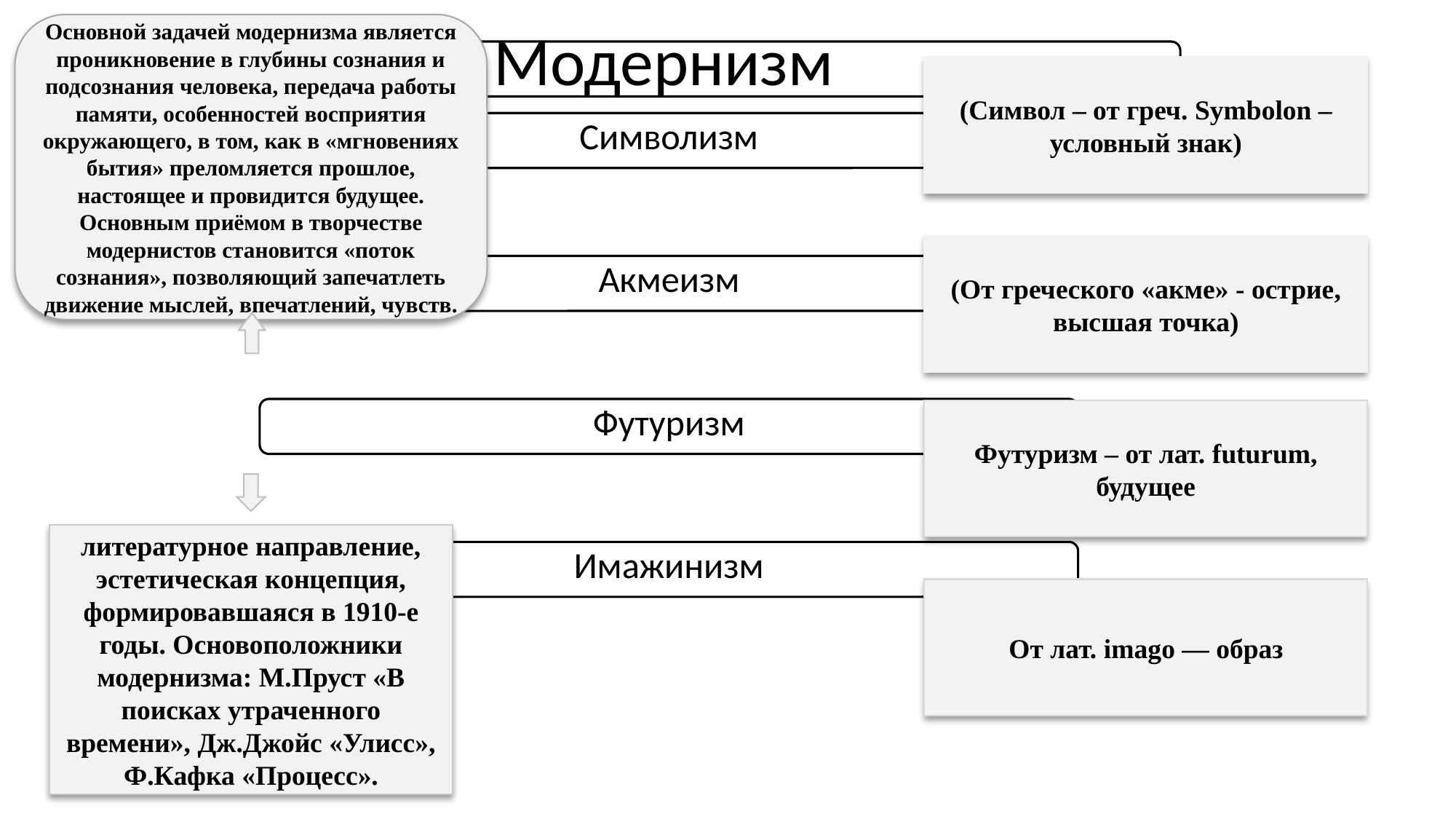

Основной задачей модернизма является проникновение в глубины сознания и подсознания человека, передача работы памяти, особенностей восприятия окружающего, в том, как в «мгновениях бытия» преломляется прошлое, настоящее и провидится будущее. Основным приёмом в творчестве модернистов становится «поток сознания», позволяющий запечатлеть движение мыслей, впечатлений, чувств.
Модернизм
Символизм
Акмеизм
Имажинизм
Футуризм
(Символ – от греч. Symbolon – условный знак)
(От греческого «акме» - острие, высшая точка)

Футуризм – от лат. futurum, будущее

литературное направление, эстетическая концепция, формировавшаяся в 1910-е годы. Основоположники модернизма: М.Пруст «В поисках утраченного времени», Дж.Джойс «Улисс», Ф.Кафка «Процесс».
От лат. imagо — образ